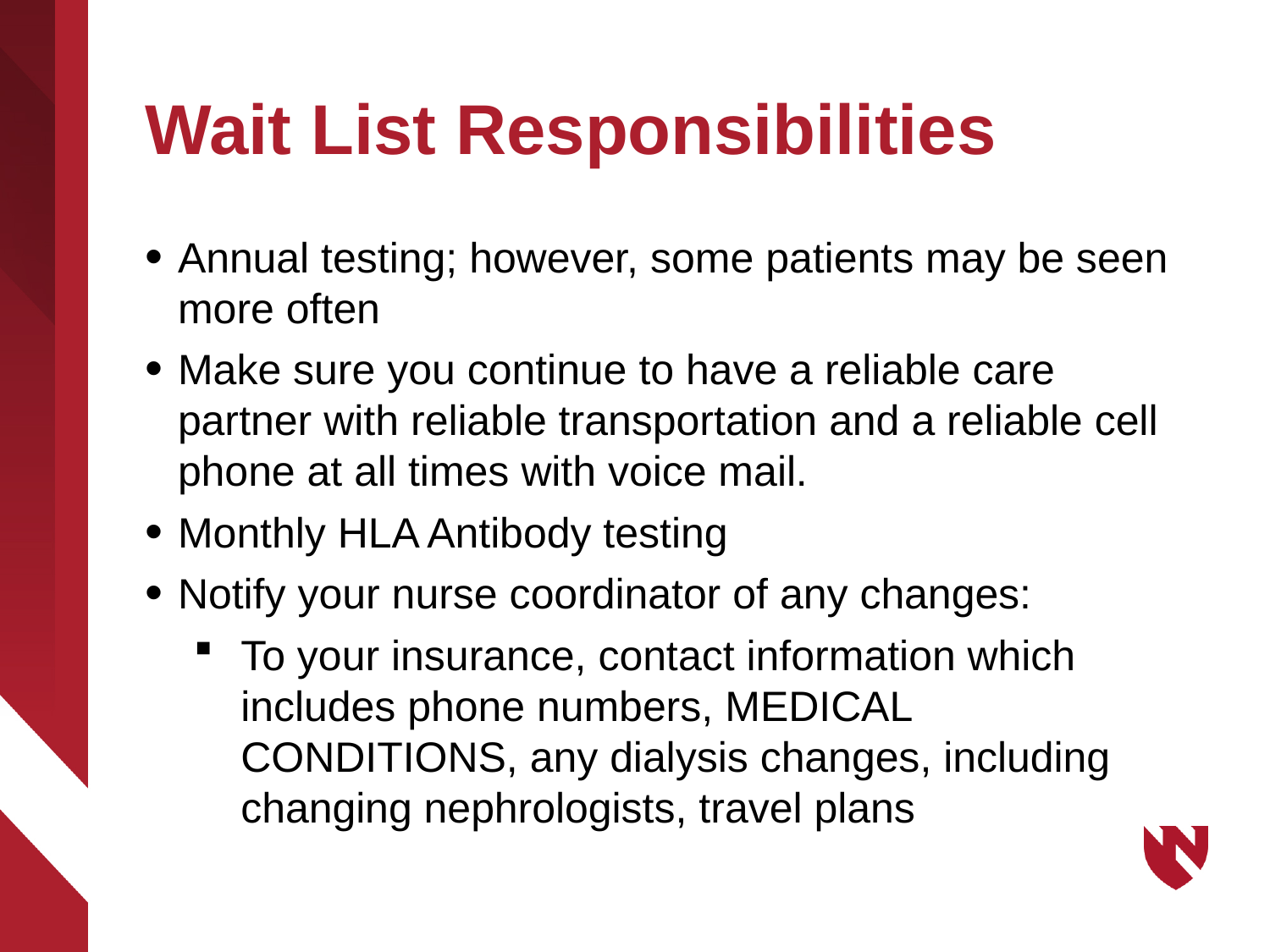

# Wait List Responsibilities
Annual testing; however, some patients may be seen more often
Make sure you continue to have a reliable care partner with reliable transportation and a reliable cell phone at all times with voice mail.
Monthly HLA Antibody testing
Notify your nurse coordinator of any changes:
To your insurance, contact information which includes phone numbers, MEDICAL CONDITIONS, any dialysis changes, including changing nephrologists, travel plans